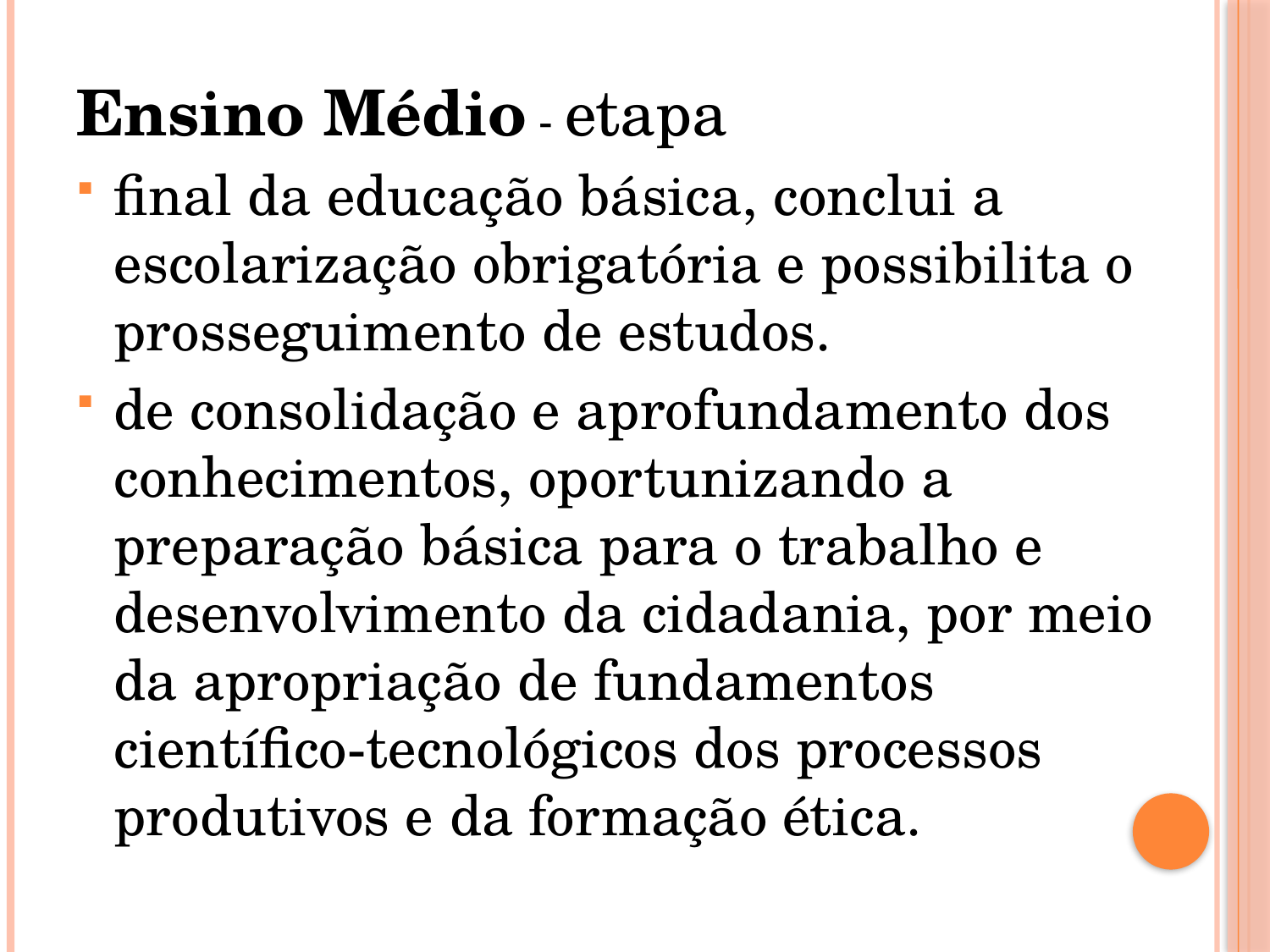

Ensino Médio - etapa
final da educação básica, conclui a escolarização obrigatória e possibilita o prosseguimento de estudos.
de consolidação e aprofundamento dos conhecimentos, oportunizando a preparação básica para o trabalho e desenvolvimento da cidadania, por meio da apropriação de fundamentos científico-tecnológicos dos processos produtivos e da formação ética.